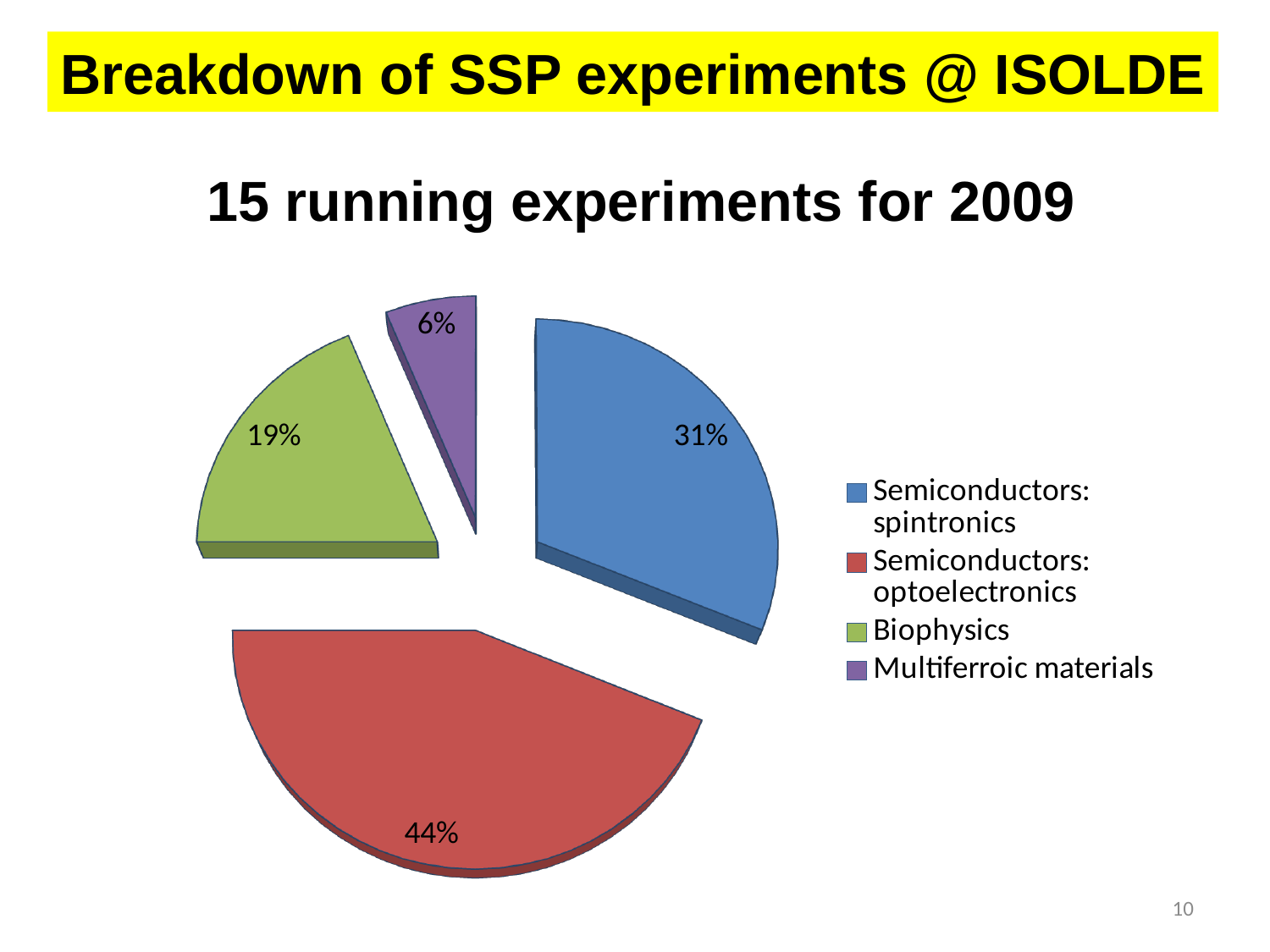

Breakdown of SSP experiments @ ISOLDE
15 running experiments for 2009

[unsupported chart]

10